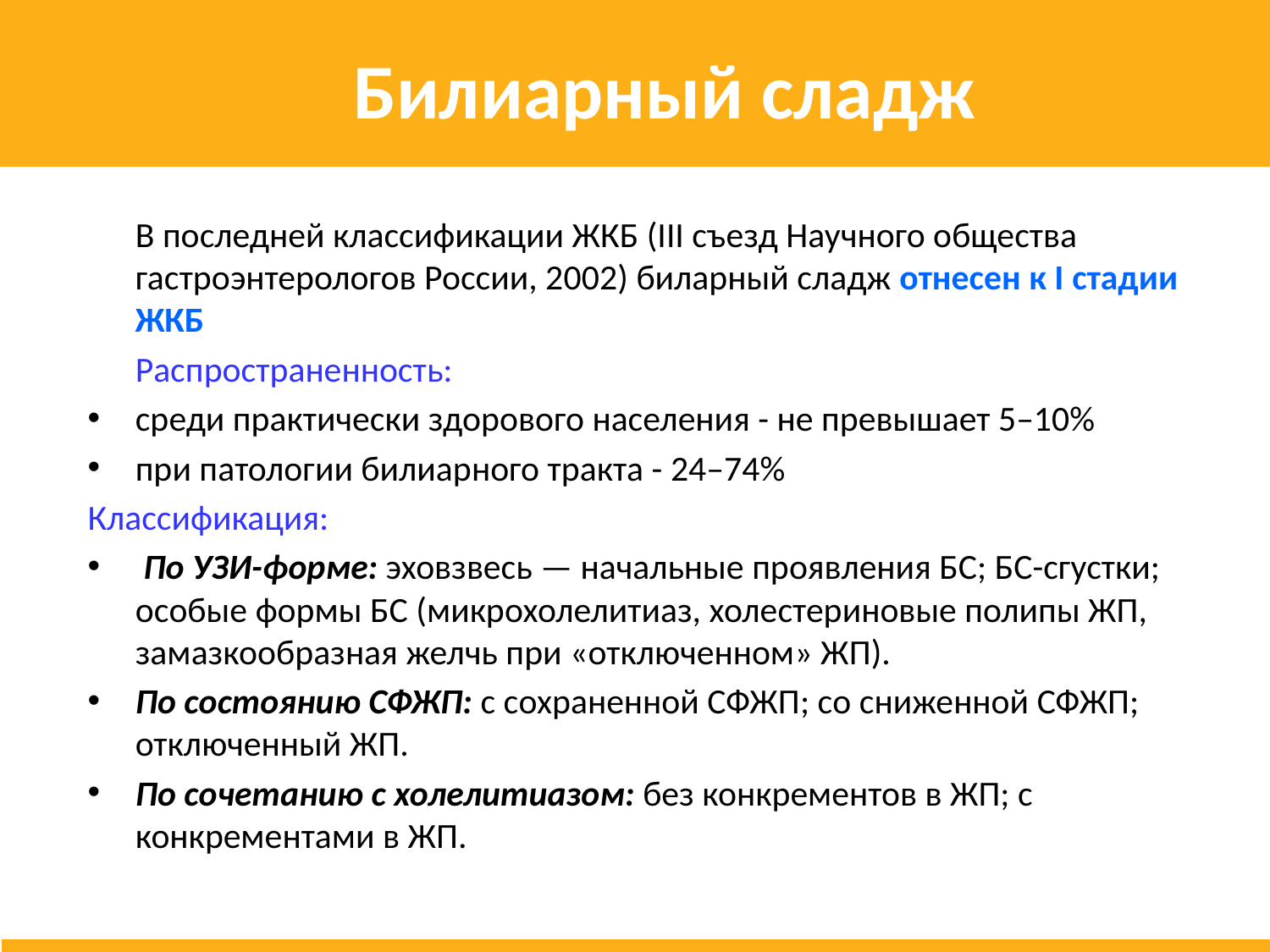

# Билиарный сладж
В последней классификации ЖКБ (III съезд Научного общества гастроэнтерологов России, 2002) биларный сладж отнесен к I стадии ЖКБ
Распространенность:
среди практически здорового населения - не превышает 5–10%
при патологии билиарного тракта - 24–74%
Классификация:
 По УЗИ-форме: эховзвесь — начальные проявления БС; БС-сгустки; особые формы БС (микрохолелитиаз, холестериновые полипы ЖП, замазкообразная желчь при «отключенном» ЖП).
По состоянию СФЖП: с сохраненной СФЖП; со сниженной СФЖП; отключенный ЖП.
По сочетанию с холелитиазом: без конкрементов в ЖП; с конкрементами в ЖП.